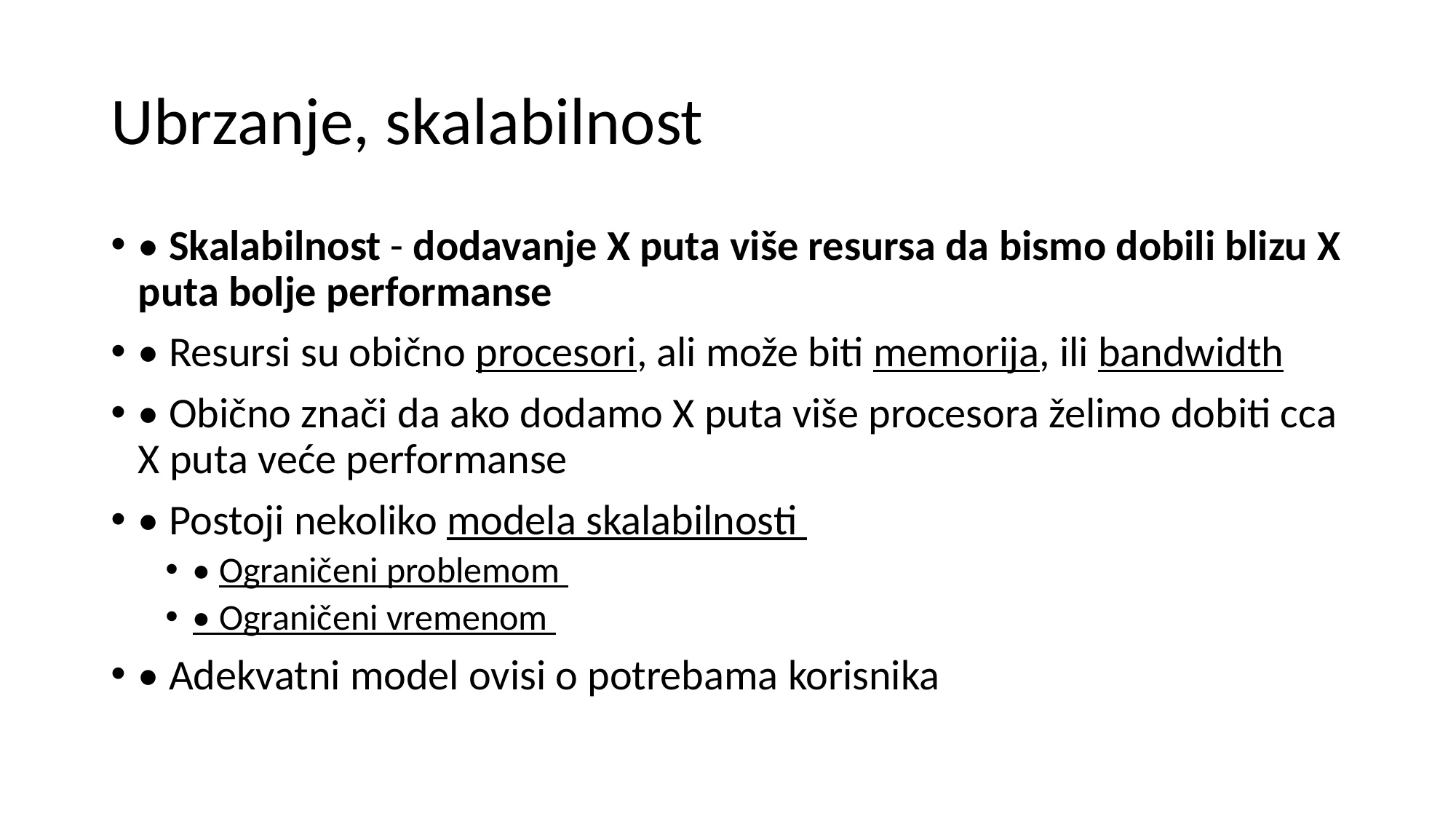

# Ubrzanje, skalabilnost
• Skalabilnost - dodavanje X puta više resursa da bismo dobili blizu X puta bolje performanse
• Resursi su obično procesori, ali može biti memorija, ili bandwidth
• Obično znači da ako dodamo X puta više procesora želimo dobiti cca X puta veće performanse
• Postoji nekoliko modela skalabilnosti
• Ograničeni problemom
• Ograničeni vremenom
• Adekvatni model ovisi o potrebama korisnika